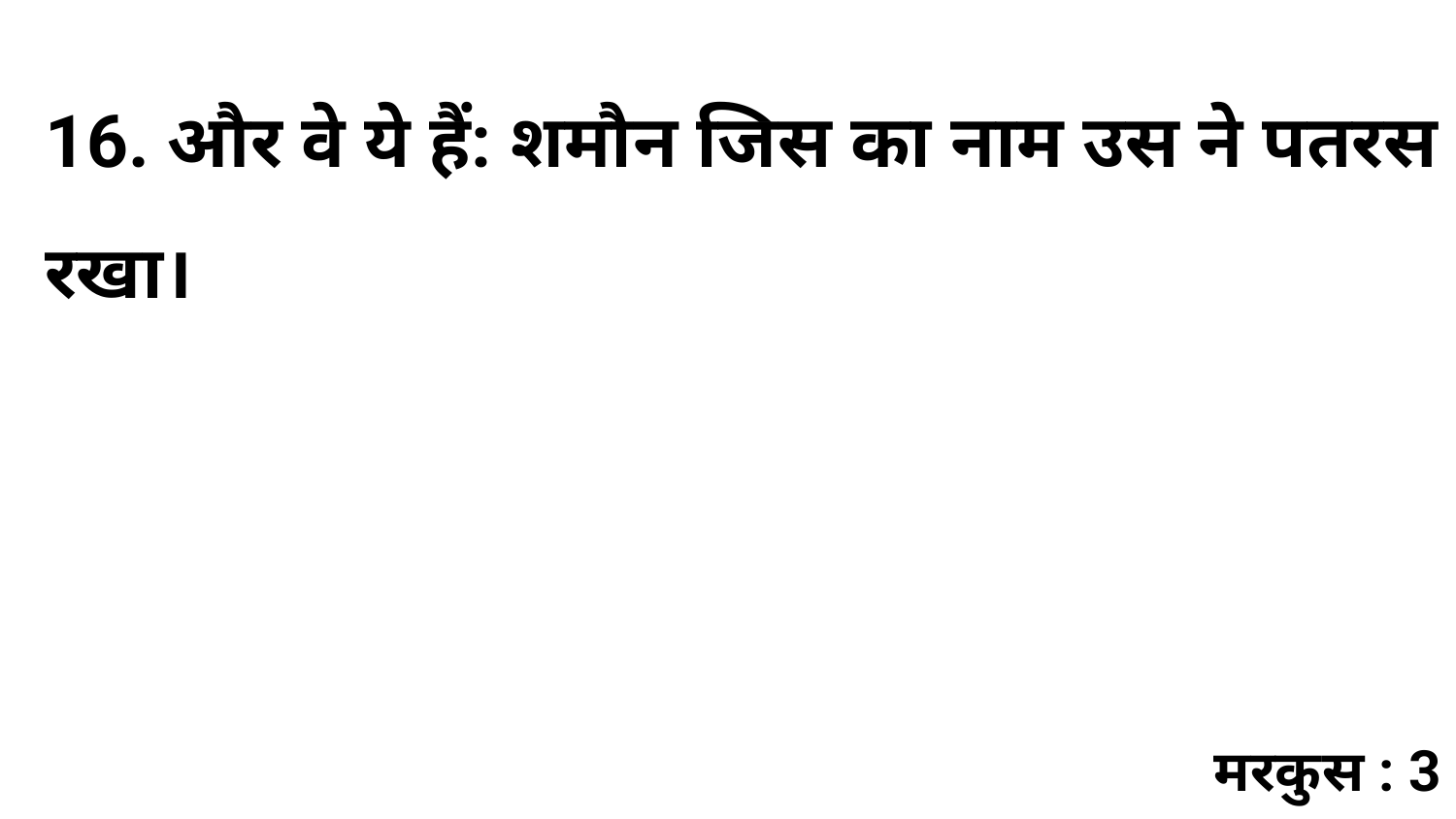

16. और वे ये हैं: शमौन जिस का नाम उस ने पतरस रखा।
मरकुस : 3